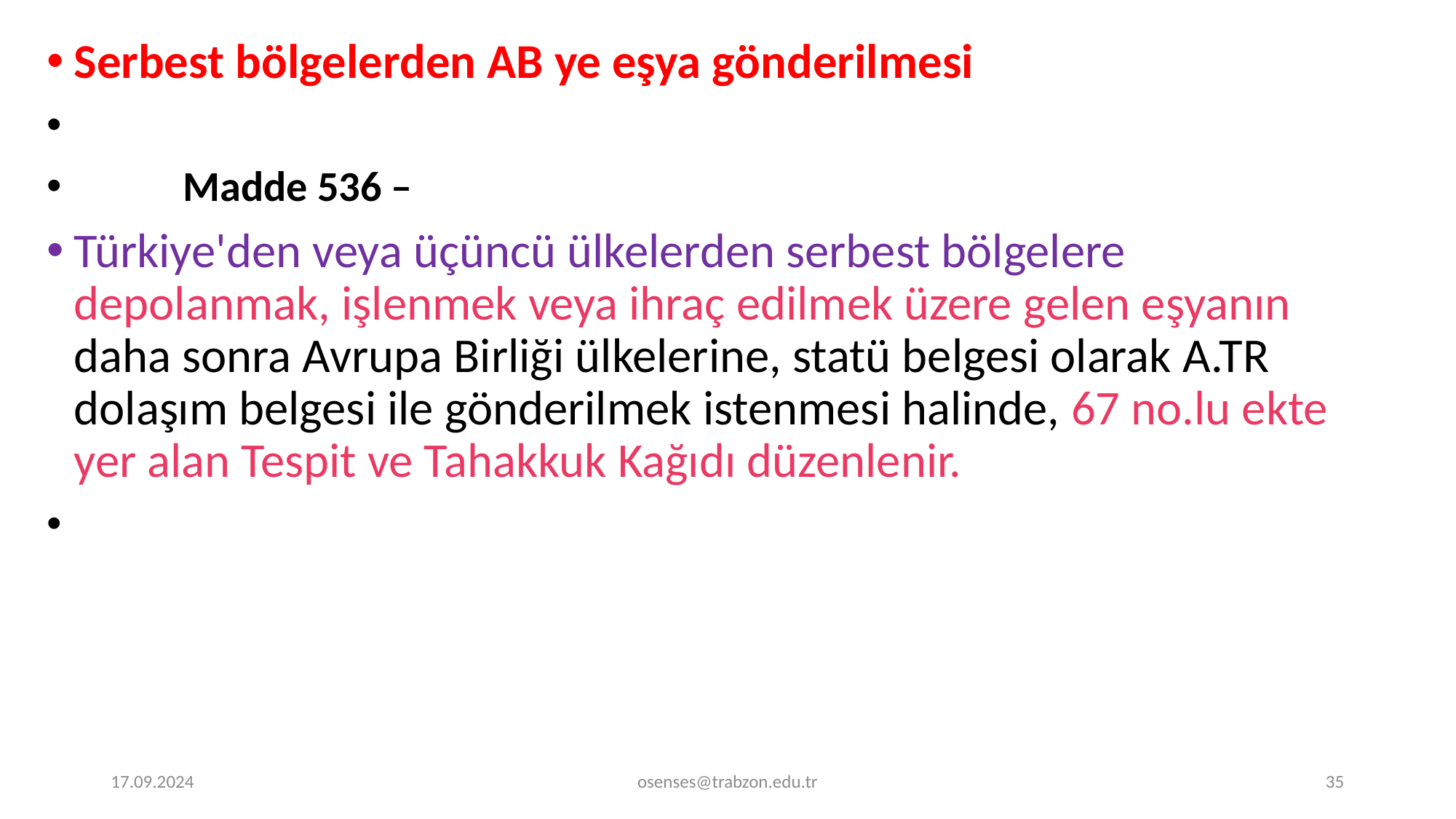

Serbest bölgelerden AB ye eşya gönderilmesi

	Madde 536 –
Türkiye'den veya üçüncü ülkelerden serbest bölgelere depolanmak, işlenmek veya ihraç edilmek üzere gelen eşyanın daha sonra Avrupa Birliği ülkelerine, statü belgesi olarak A.TR dolaşım belgesi ile gönderilmek istenmesi halinde, 67 no.lu ekte yer alan Tespit ve Tahakkuk Kağıdı düzenlenir.

17.09.2024
osenses@trabzon.edu.tr
35